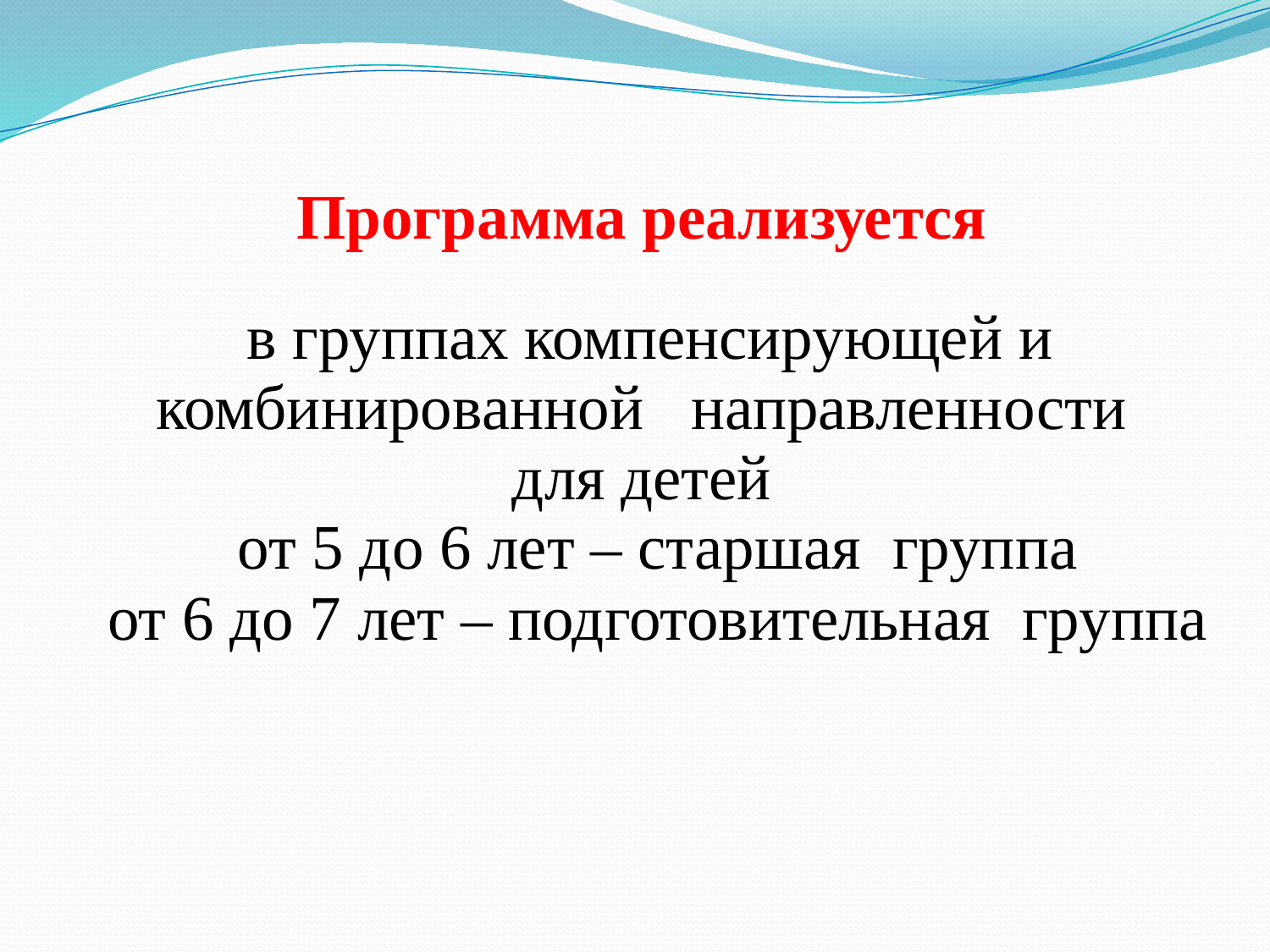

# Программа реализуется в группах компенсирующей и комбинированной   направленности для детей от 5 до 6 лет – старшая  группа от 6 до 7 лет – подготовительная  группа